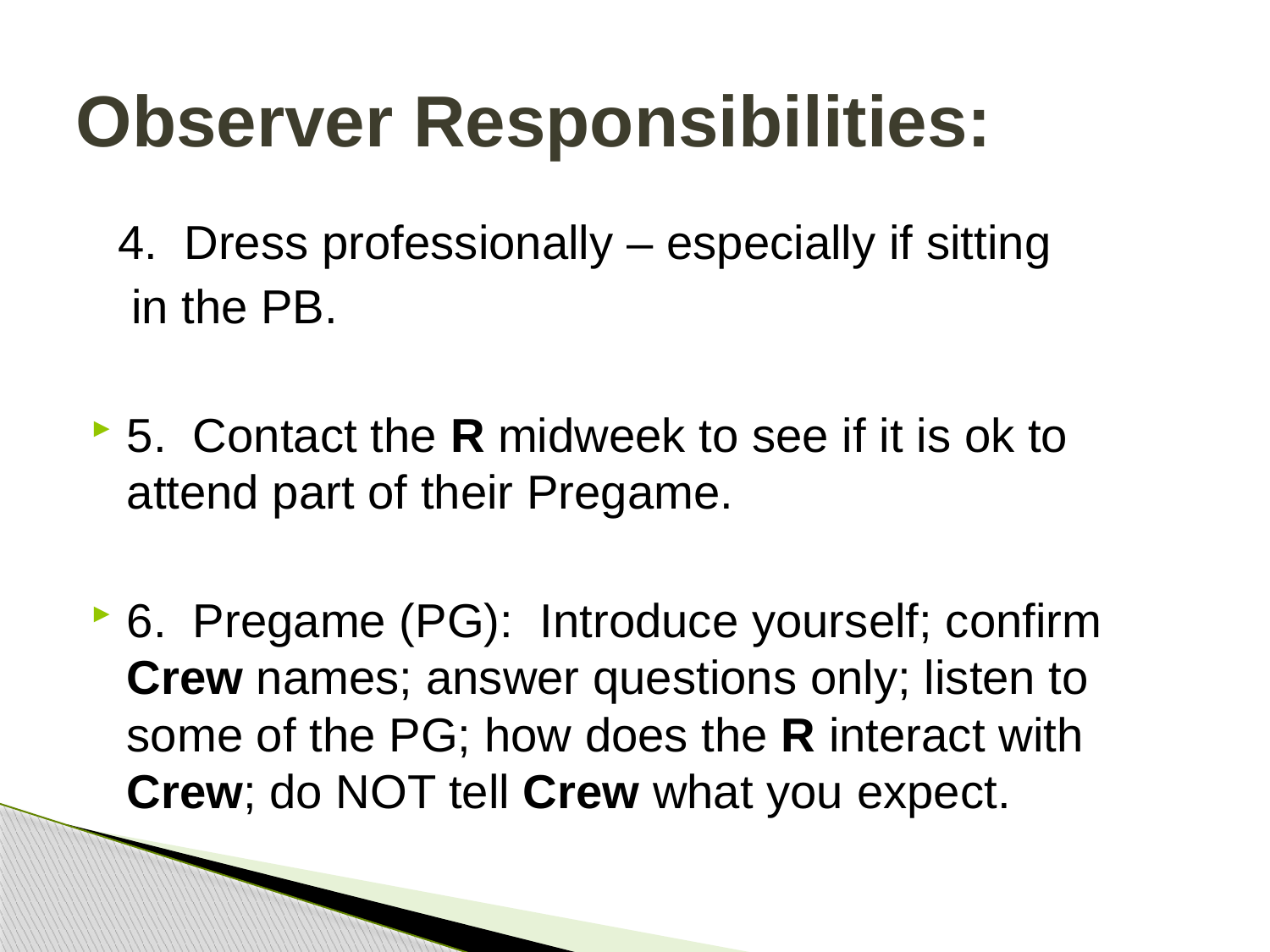

# Observer Responsibilities:
  4.  Dress professionally – especially if sitting
   in the PB.

5.  Contact the R midweek to see if it is ok to attend part of their Pregame.

6.  Pregame (PG):  Introduce yourself; confirm Crew names; answer questions only; listen to some of the PG; how does the R interact with Crew; do NOT tell Crew what you expect.